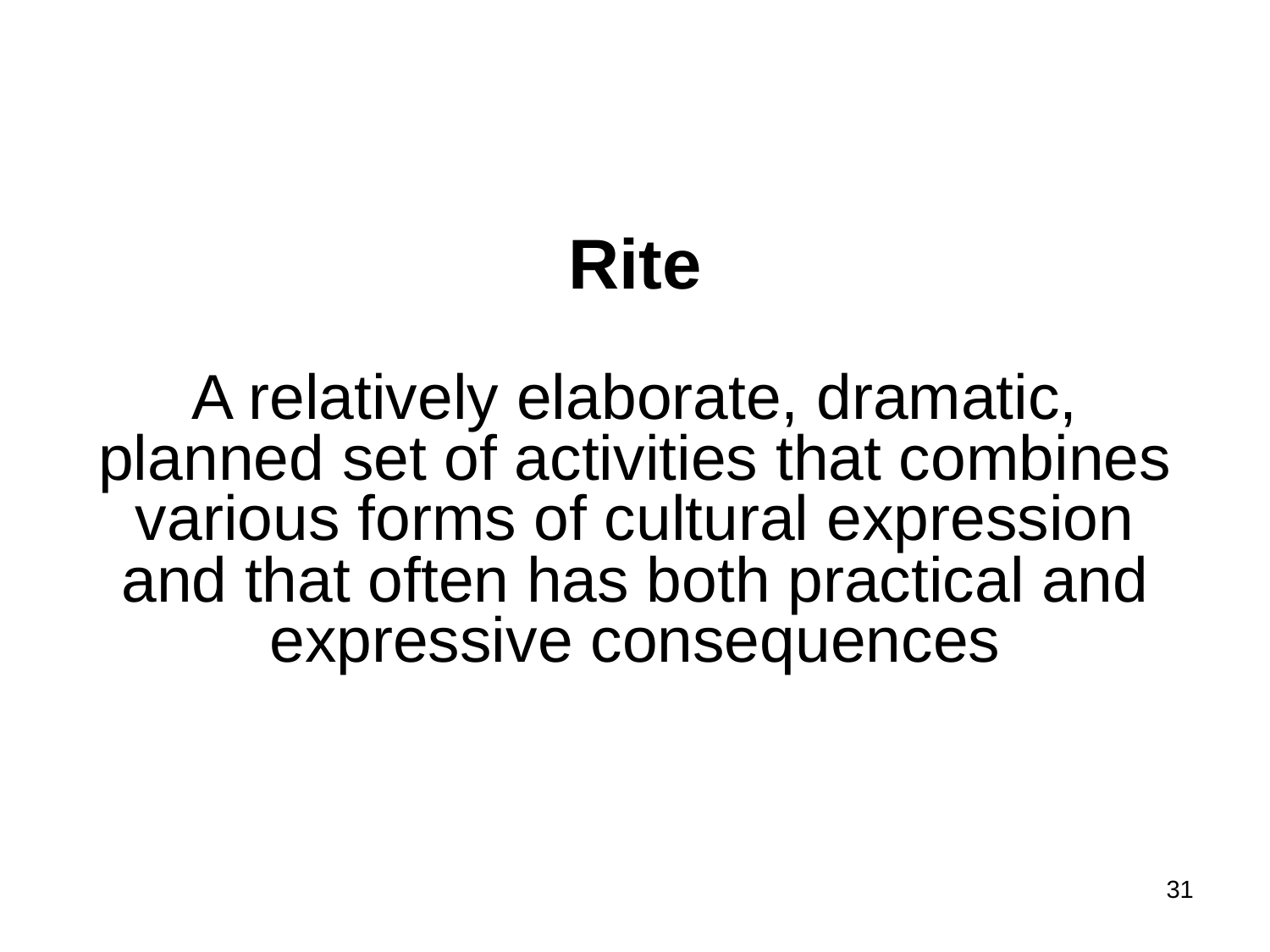

# Rite A relatively elaborate, dramatic, planned set of activities that combines various forms of cultural expression and that often has both practical and expressive consequences
31